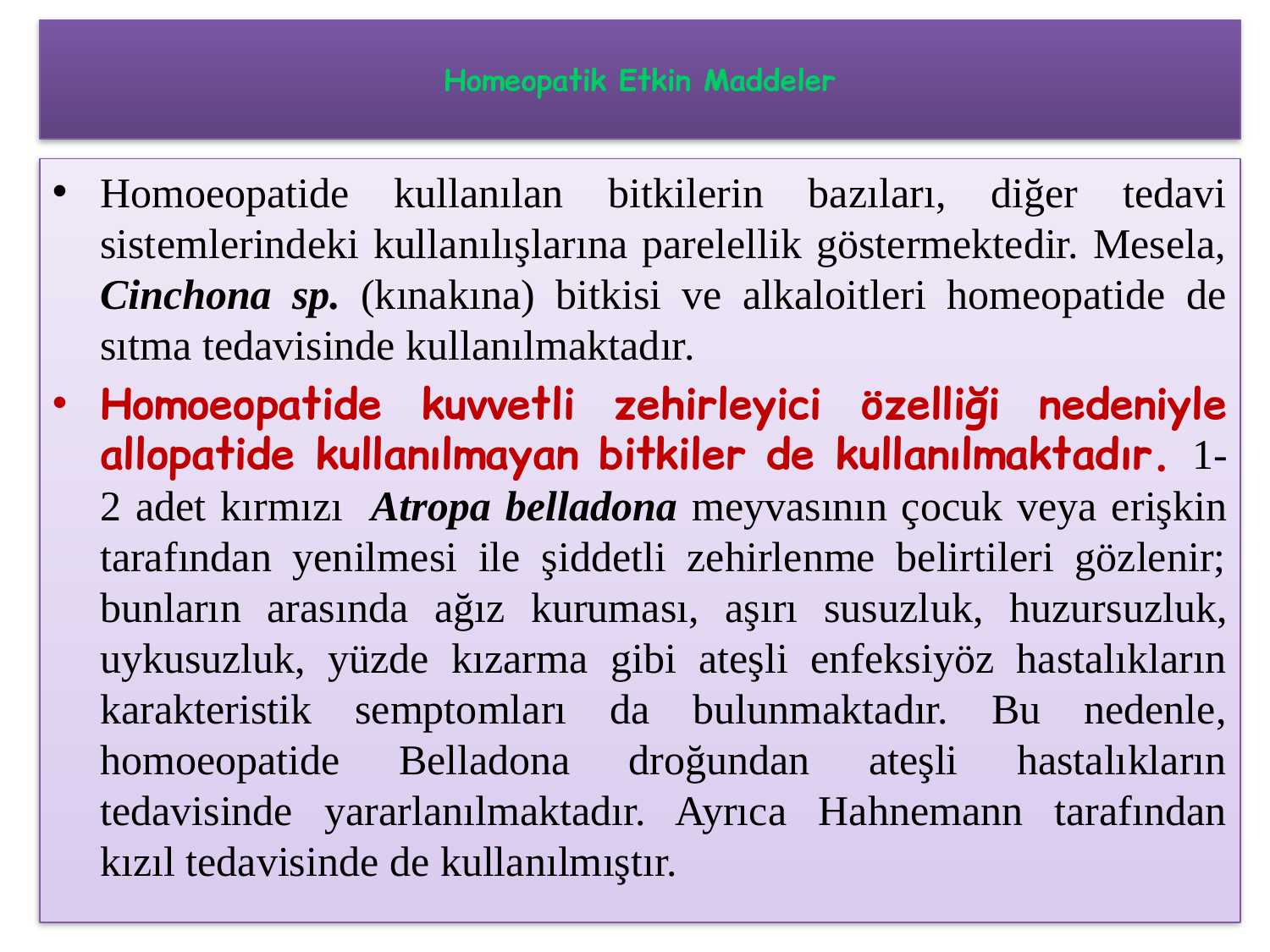

# Homeopatik Etkin Maddeler
Homoeopatide kullanılan bitkilerin bazıları, diğer tedavi sistemlerindeki kullanılışlarına parelellik göstermektedir. Mesela, Cinchona sp. (kınakına) bitkisi ve alkaloitleri homeopatide de sıtma tedavisinde kullanılmaktadır.
Homoeopatide kuvvetli zehirleyici özelliği nedeniyle allopatide kullanılmayan bitkiler de kullanılmaktadır. 1-2 adet kırmızı  Atropa belladona meyvasının çocuk veya erişkin tarafından yenilmesi ile şiddetli zehirlenme belirtileri gözlenir; bunların arasında ağız kuruması, aşırı susuzluk, huzursuzluk, uykusuzluk, yüzde kızarma gibi ateşli enfeksiyöz hastalıkların karakteristik semptomları da bulunmaktadır. Bu nedenle, homoeopatide Belladona droğundan ateşli hastalıkların tedavisinde yararlanılmaktadır. Ayrıca Hahnemann tarafından kızıl tedavisinde de kullanılmıştır.